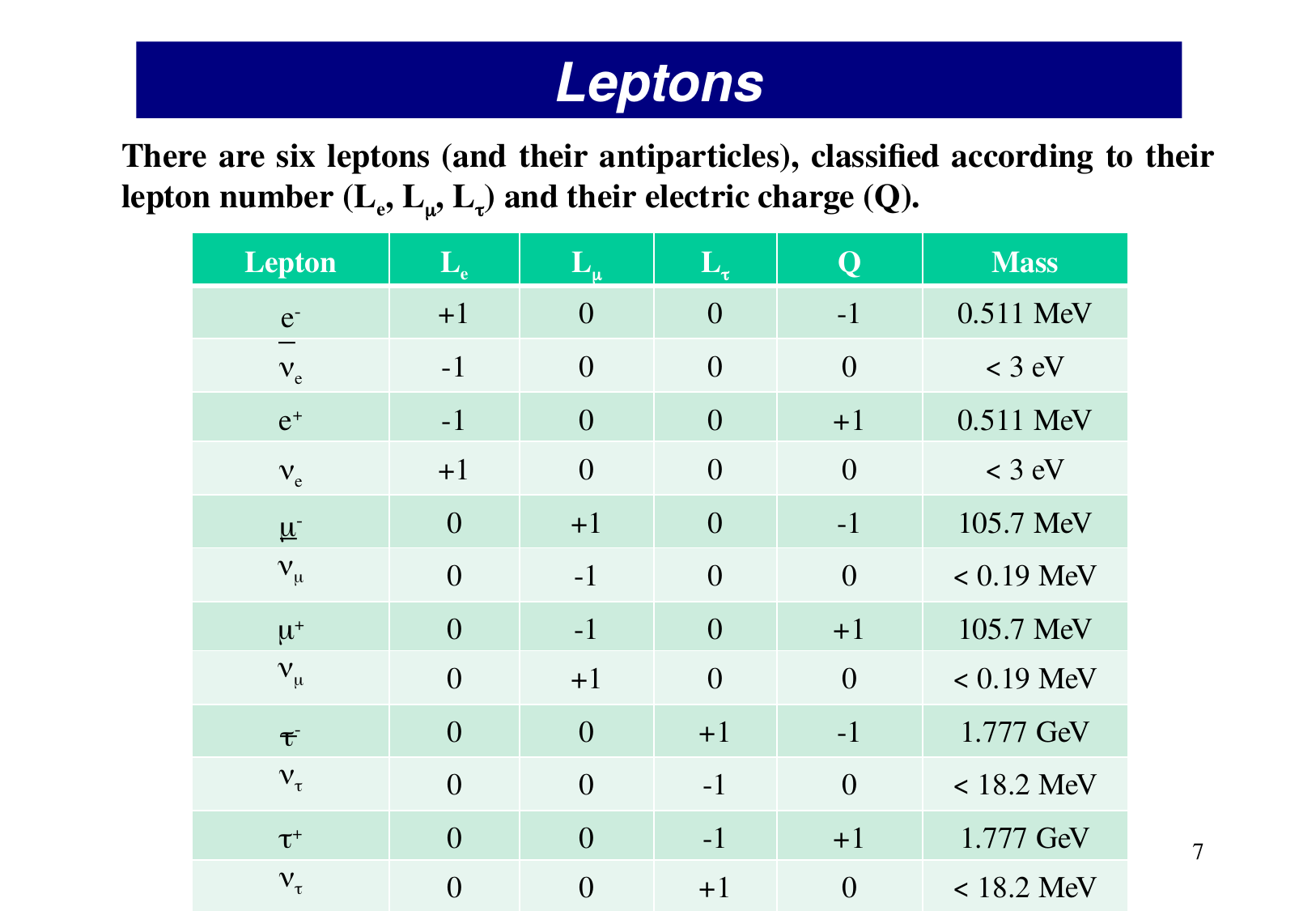

Leptons
There are six leptons (and their antiparticles), classified according to their lepton number (Le, Lμ, Lτ) and their electric charge (Q).
| Lepton | Le | Lμ | Lτ | Q | Mass |
| --- | --- | --- | --- | --- | --- |
| e- | +1 | 0 | 0 | -1 | 0.511 MeV |
| νe | -1 | 0 | 0 | 0 | < 3 eV |
| e+ | -1 | 0 | 0 | +1 | 0.511 MeV |
| νe | +1 | 0 | 0 | 0 | < 3 eV |
| μ- | 0 | +1 | 0 | -1 | 105.7 MeV |
| νμ | 0 | -1 | 0 | 0 | < 0.19 MeV |
| μ+ | 0 | -1 | 0 | +1 | 105.7 MeV |
| νμ | 0 | +1 | 0 | 0 | < 0.19 MeV |
| τ- | 0 | 0 | +1 | -1 | 1.777 GeV |
| ντ | 0 | 0 | -1 | 0 | < 18.2 MeV |
| τ+ | 0 | 0 | -1 | +1 | 1.777 GeV |
| ντ | 0 | 0 | +1 | 0 | < 18.2 MeV |
_
_
_
7